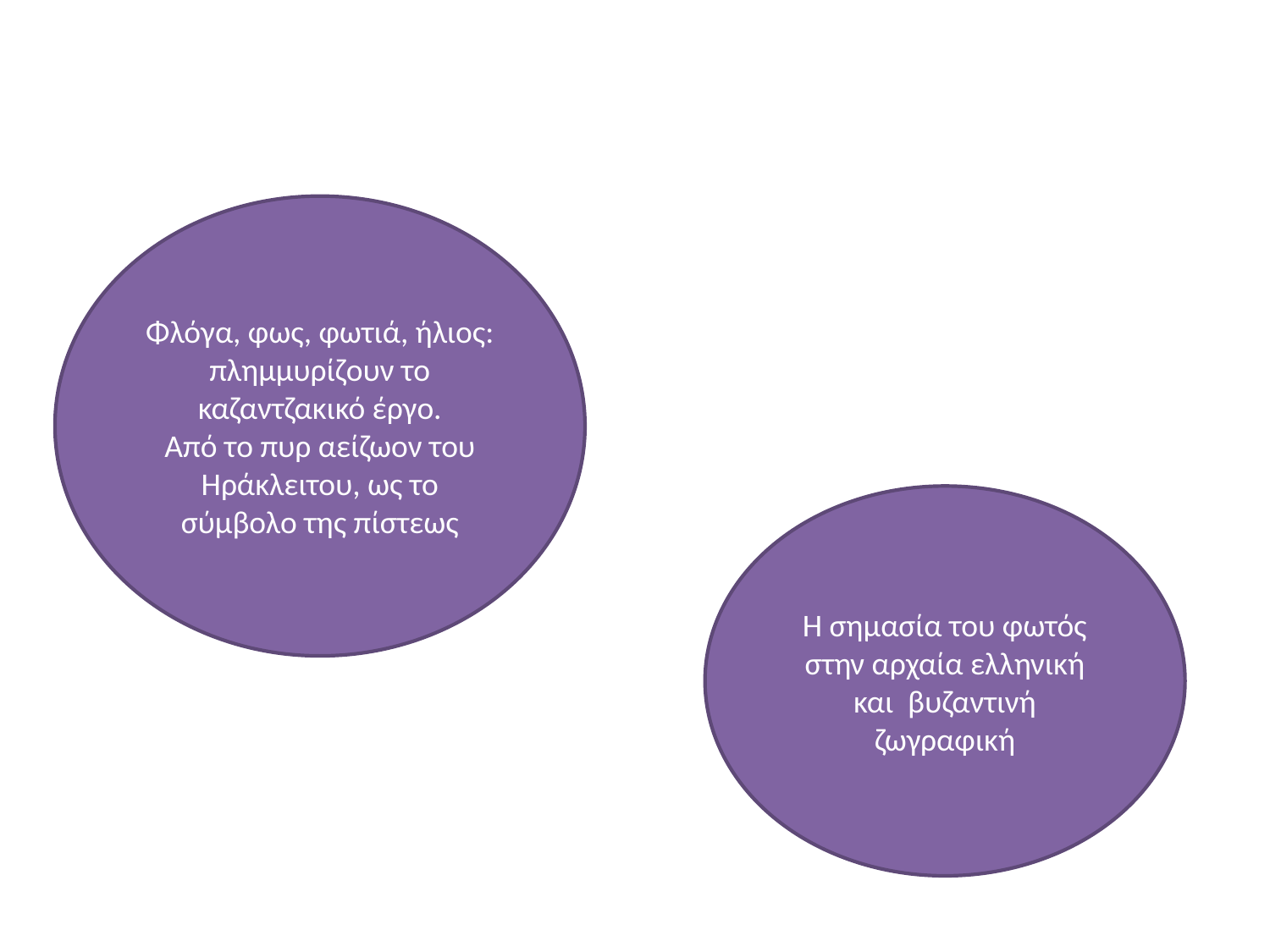

#

Φλόγα, φως, φωτιά, ήλιος: πλημμυρίζουν το καζαντζακικό έργο.
Από το πυρ αείζωον του Ηράκλειτου, ως το σύμβολο της πίστεως
Η σημασία του φωτός στην αρχαία ελληνική και  βυζαντινή ζωγραφική